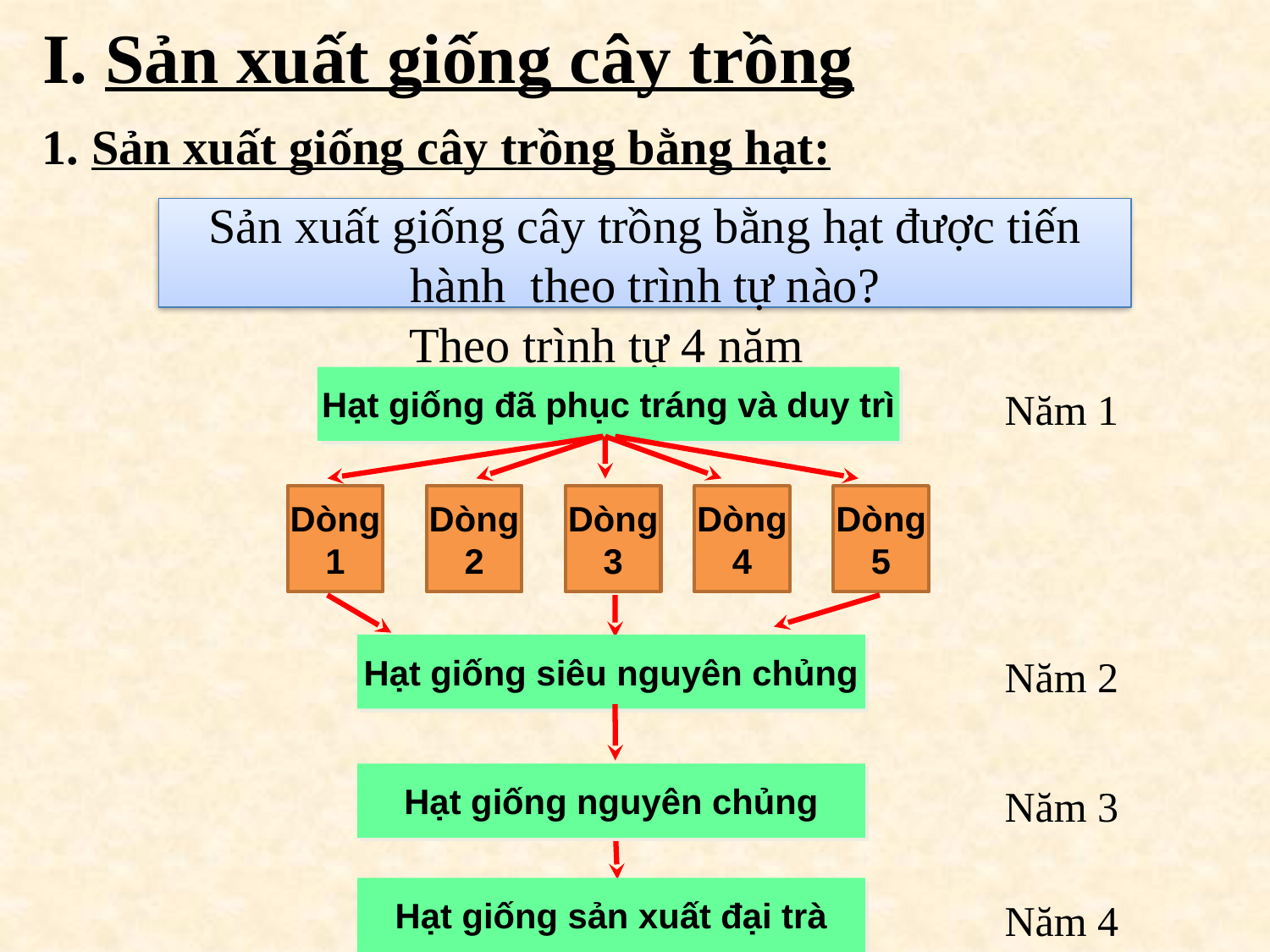

# I. Sản xuất giống cây trồng
1. Sản xuất giống cây trồng bằng hạt:
Sản xuất giống cây trồng bằng hạt được tiến hành  theo trình tự nào?
Theo trình tự 4 năm
Hạt giống đã phục tráng và duy trì
Năm 1

Dòng
1
Dòng
2
Dòng
3
Dòng
4
Dòng
5

Hạt giống siêu nguyên chủng
Năm 2

Hạt giống nguyên chủng
Năm 3

Hạt giống sản xuất đại trà
Năm 4